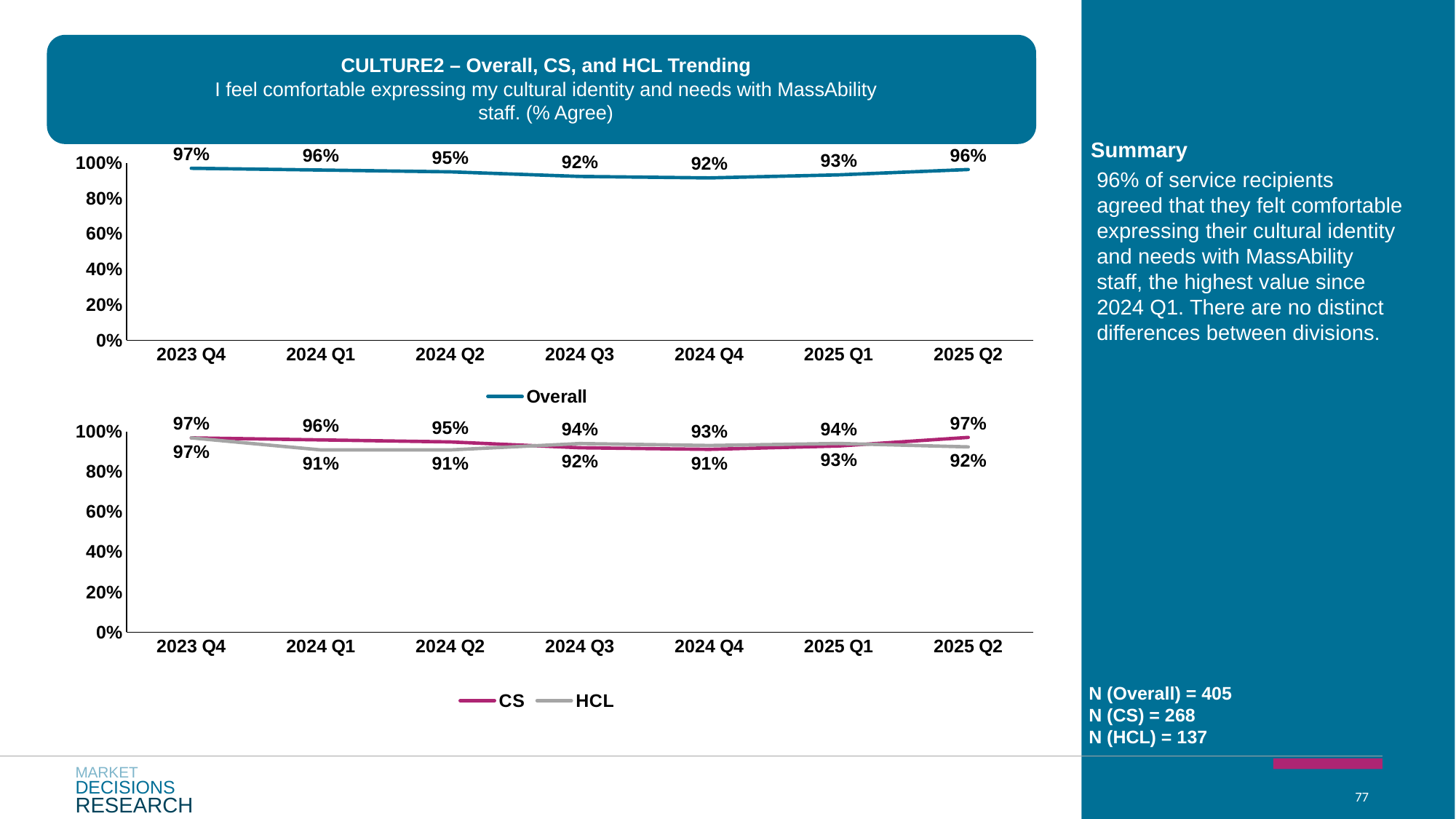

CULTURE2 – Overall, CS, and HCL Trending
I feel comfortable expressing my cultural identity and needs with MassAbility staff. (% Agree)
Summary

### Chart

| Category | Overall |
|---|---|
| 2023 Q4 | 0.97 |
| 2024 Q1 | 0.96 |
| 2024 Q2 | 0.95 |
| 2024 Q3 | 0.9240966159538173 |
| 2024 Q4 | 0.9157078278818434 |
| 2025 Q1 | 0.9329766498885745 |
| 2025 Q2 | 0.9629482958170739 |
96% of service recipients agreed that they felt comfortable expressing their cultural identity and needs with MassAbility staff, the highest value since 2024 Q1. There are no distinct differences between divisions.

### Chart

| Category | CS | HCL |
|---|---|---|
| 2023 Q4 | 0.97 | 0.97 |
| 2024 Q1 | 0.96 | 0.91 |
| 2024 Q2 | 0.95 | 0.91 |
| 2024 Q3 | 0.9208272539129885 | 0.9416858078579691 |
| 2024 Q4 | 0.9127557958280474 | 0.9321406490842246 |
| 2025 Q1 | 0.9294937676056113 | 0.9422638908319766 |
| 2025 Q2 | 0.9724234597637581 | 0.9249484568465863 |
N (Overall) = 405
N (CS) = 268
N (HCL) = 137
MARKET
DECISIONS
RESEARCH